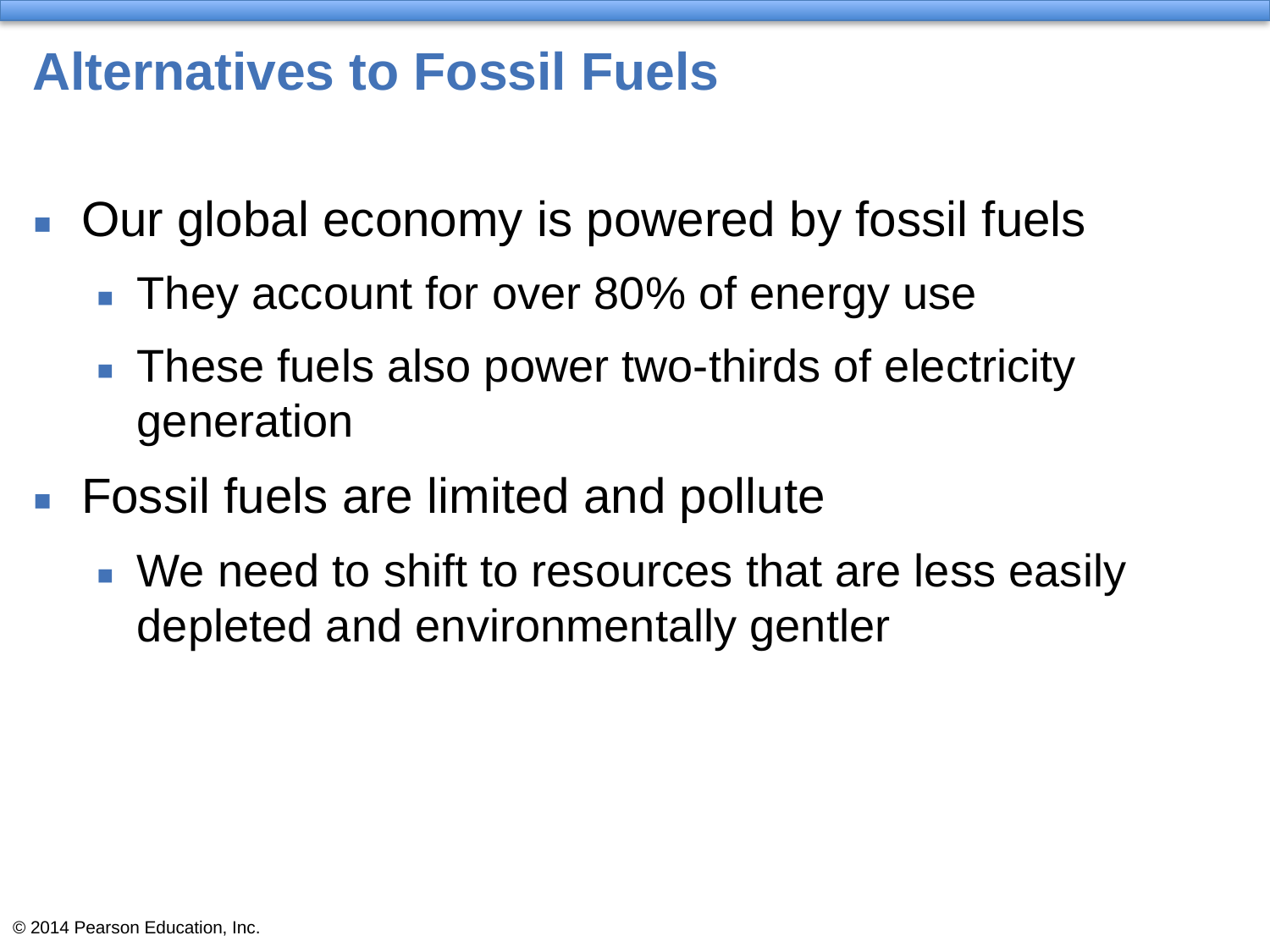

# Alternatives to Fossil Fuels
Our global economy is powered by fossil fuels
They account for over 80% of energy use
These fuels also power two-thirds of electricity generation
Fossil fuels are limited and pollute
We need to shift to resources that are less easily depleted and environmentally gentler